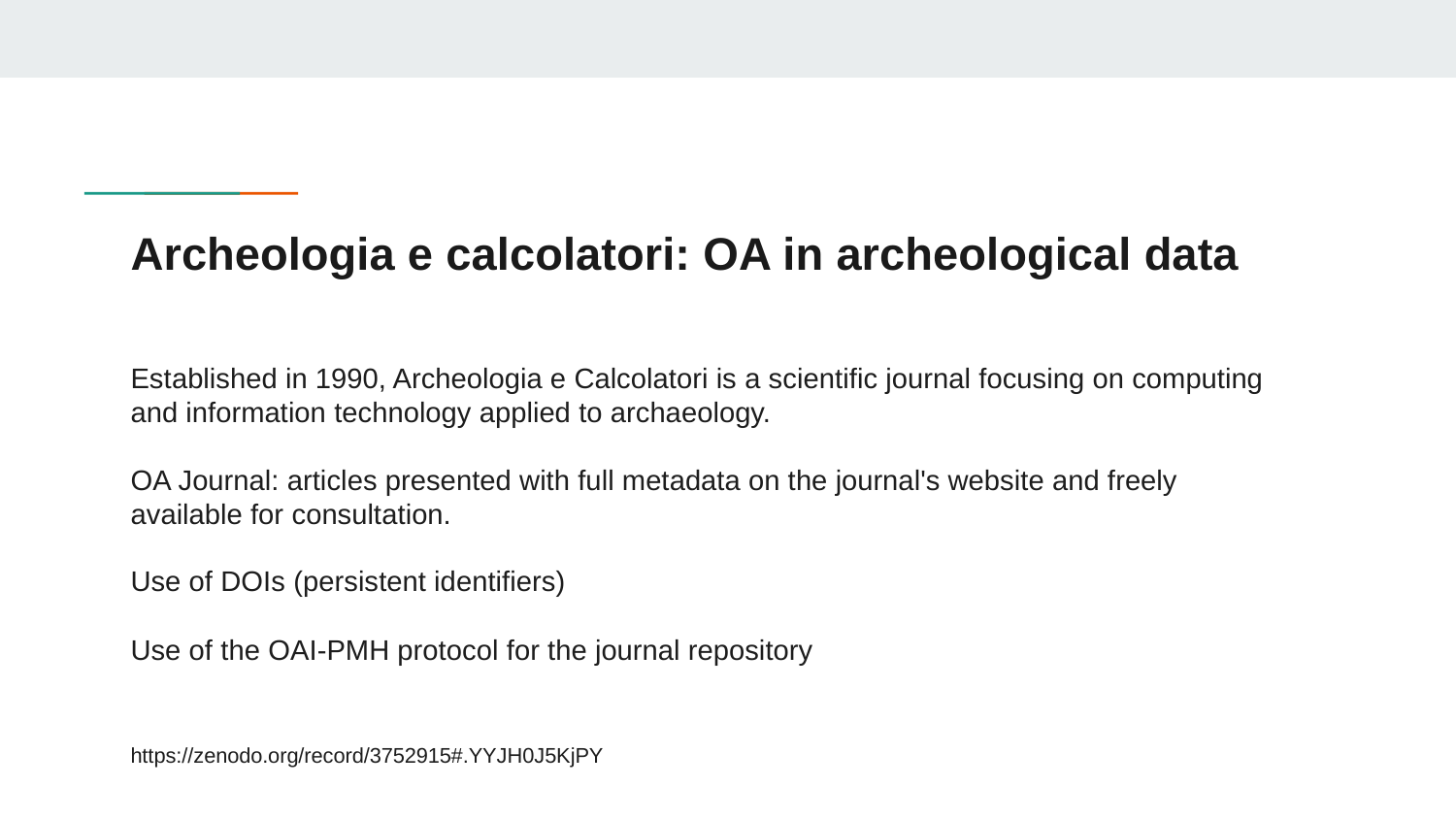

# Archeologia e calcolatori: OA in archeological data
Established in 1990, Archeologia e Calcolatori is a scientific journal focusing on computing and information technology applied to archaeology.

OA Journal: articles presented with full metadata on the journal's website and freely available for consultation.

Use of DOIs (persistent identifiers)

Use of the OAI-PMH protocol for the journal repository

https://zenodo.org/record/3752915#.YYJH0J5KjPY